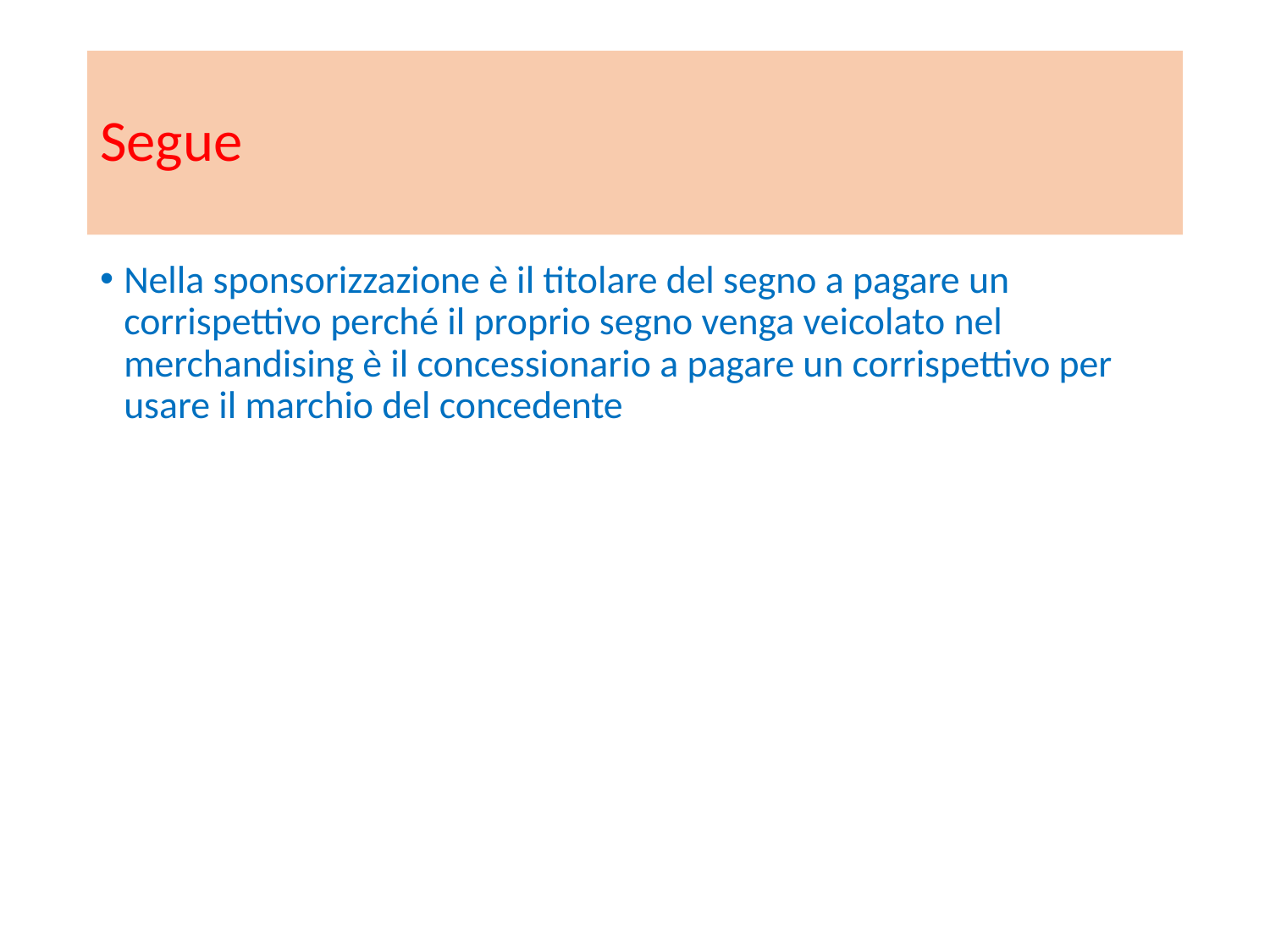

# Segue
Nella sponsorizzazione è il titolare del segno a pagare un corrispettivo perché il proprio segno venga veicolato nel merchandising è il concessionario a pagare un corrispettivo per usare il marchio del concedente